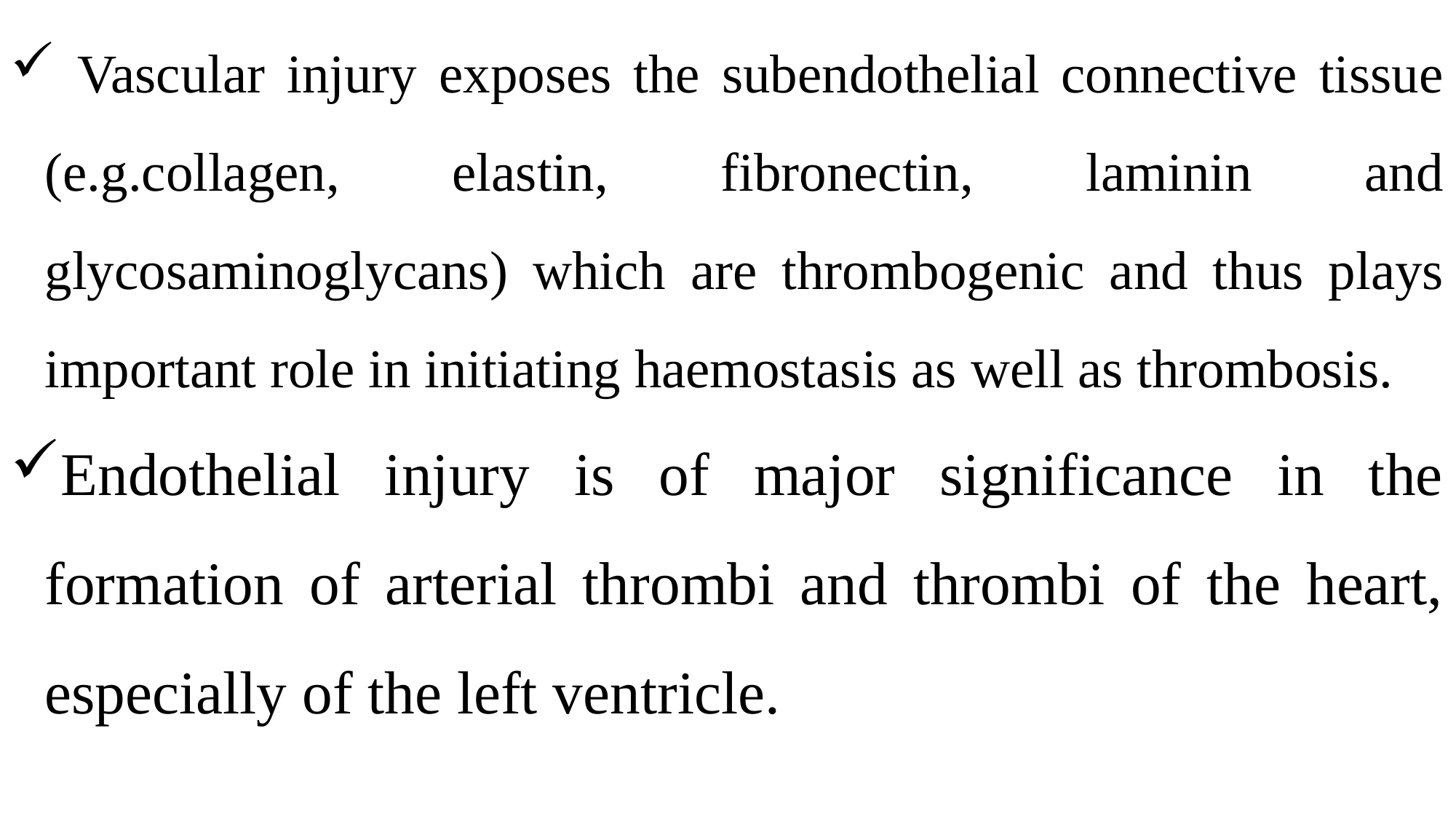

Vascular injury exposes the subendothelial connective tissue (e.g.collagen, elastin, fibronectin, laminin and glycosaminoglycans) which are thrombogenic and thus plays important role in initiating haemostasis as well as thrombosis.
Endothelial injury is of major significance in the formation of arterial thrombi and thrombi of the heart, especially of the left ventricle.